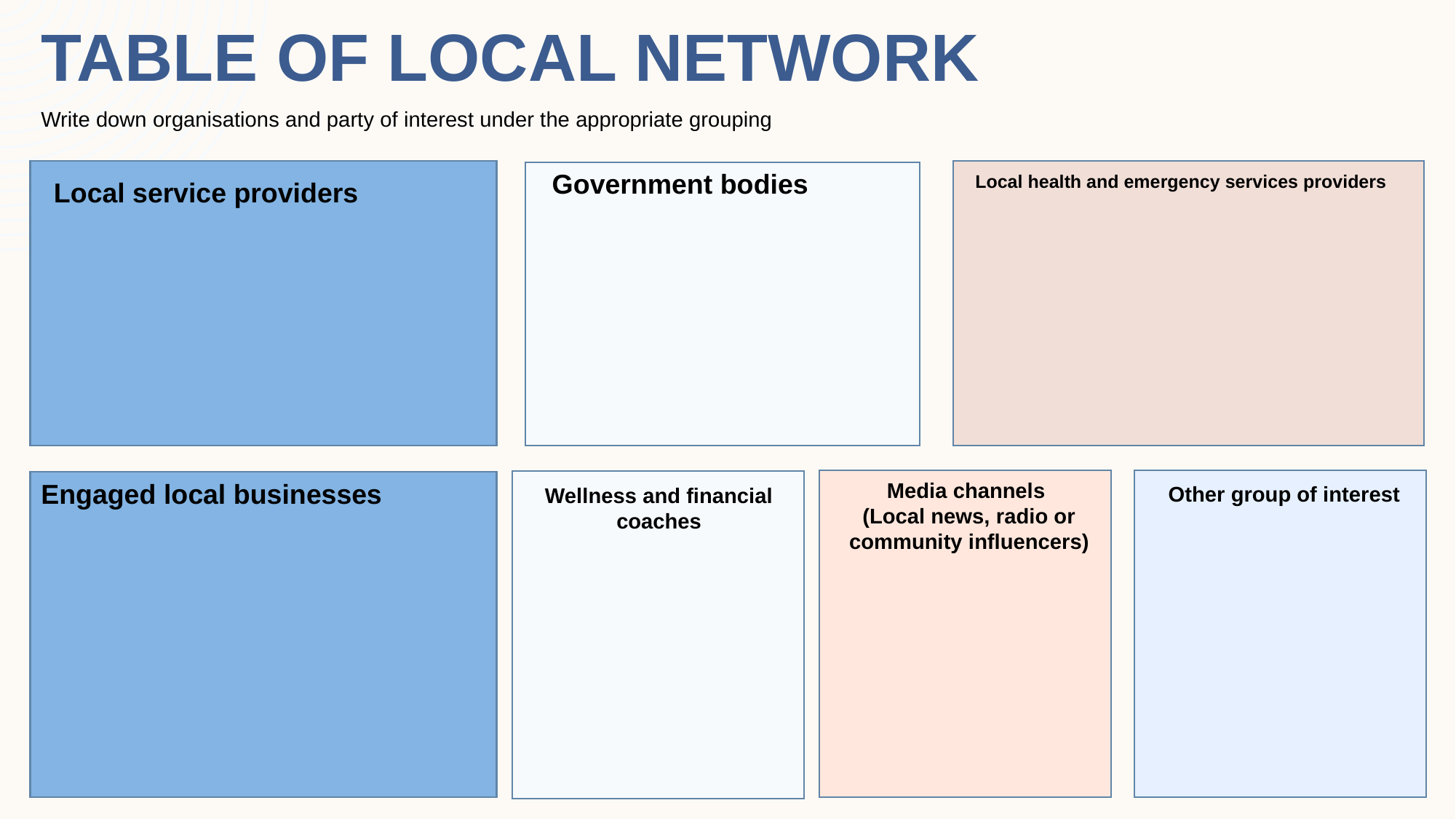

# Table of local network
Write down organisations and party of interest under the appropriate grouping

Local service providers
Government bodies

Local health and emergency services providers

Engaged local businesses
Media channels
(Local news, radio or community influencers)
Other group of interest
Wellness and financial coaches